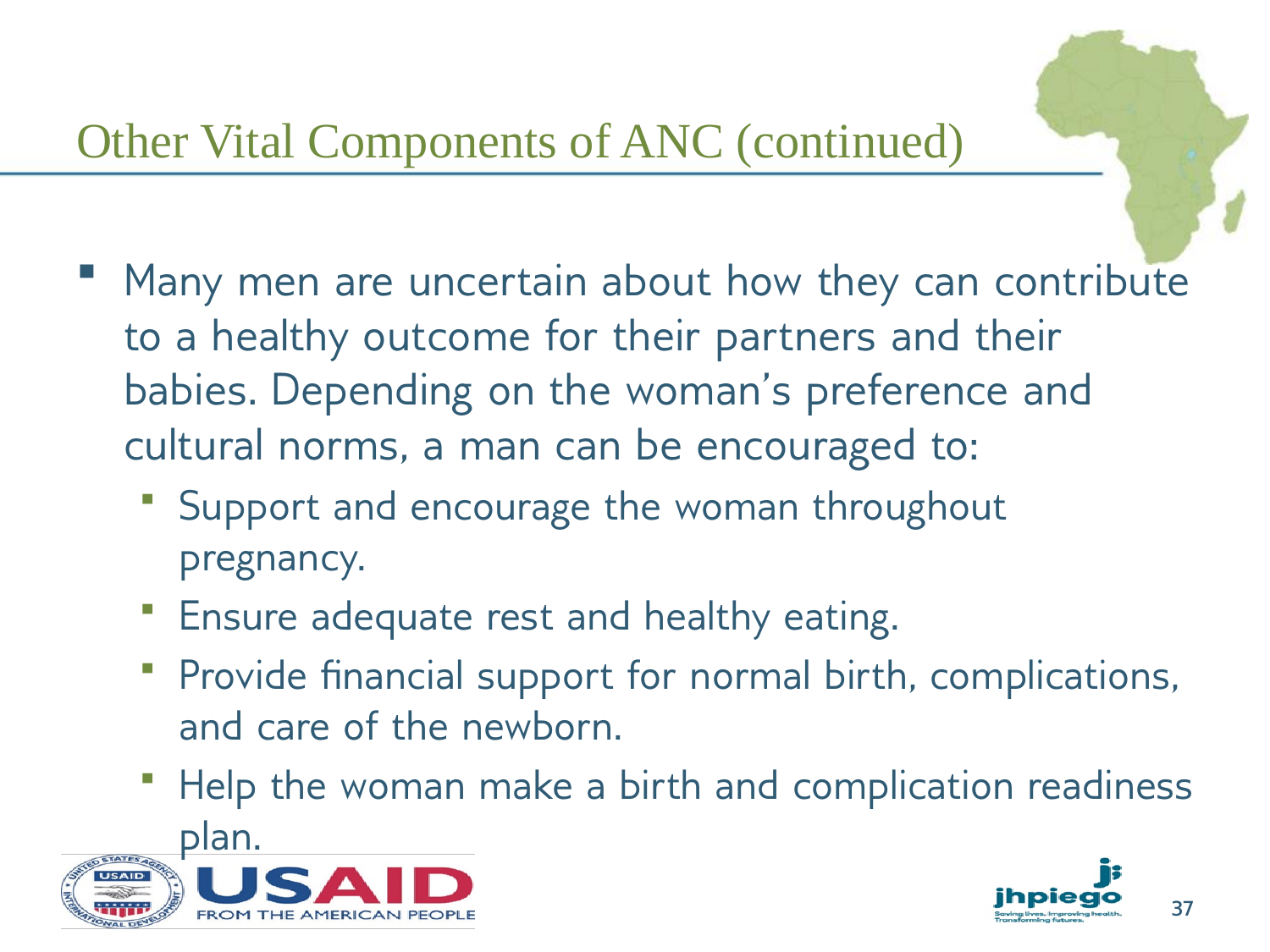

# Other Vital Components of ANC (continued)
Many men are uncertain about how they can contribute to a healthy outcome for their partners and their babies. Depending on the woman’s preference and cultural norms, a man can be encouraged to:
Support and encourage the woman throughout pregnancy.
Ensure adequate rest and healthy eating.
Provide financial support for normal birth, complications, and care of the newborn.
Help the woman make a birth and complication readiness plan.

37